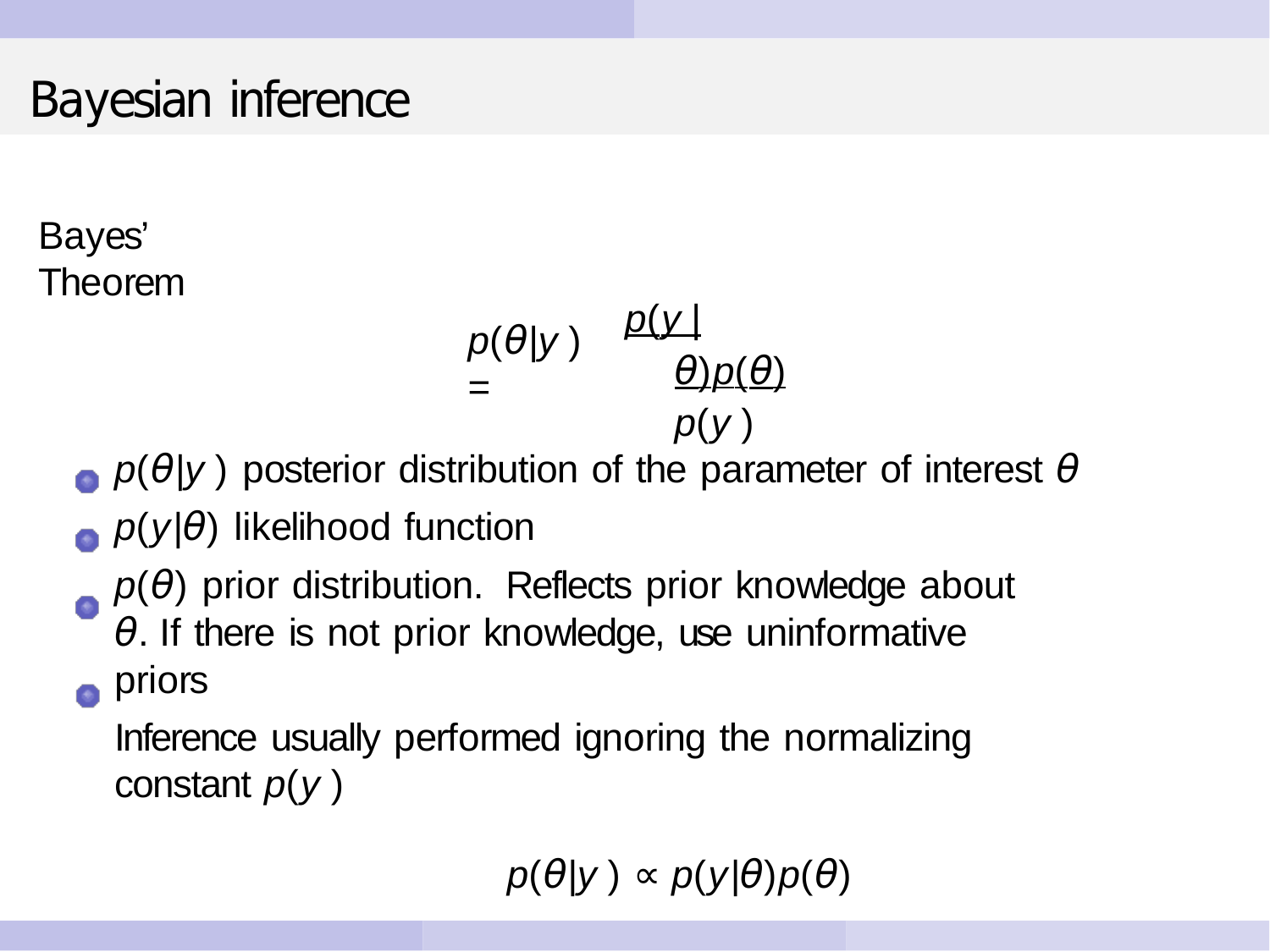

# Bayesian inference
Bayes’ Theorem
p(y |θ)p(θ) p(y )
p(θ|y ) =
p(θ|y ) posterior distribution of the parameter of interest θ
p(y|θ) likelihood function
p(θ) prior distribution.  Reflects prior knowledge about θ. If there is not prior knowledge, use uninformative priors
Inference usually performed ignoring the normalizing constant p(y )

p(θ|y ) ∝ p(y|θ)p(θ)